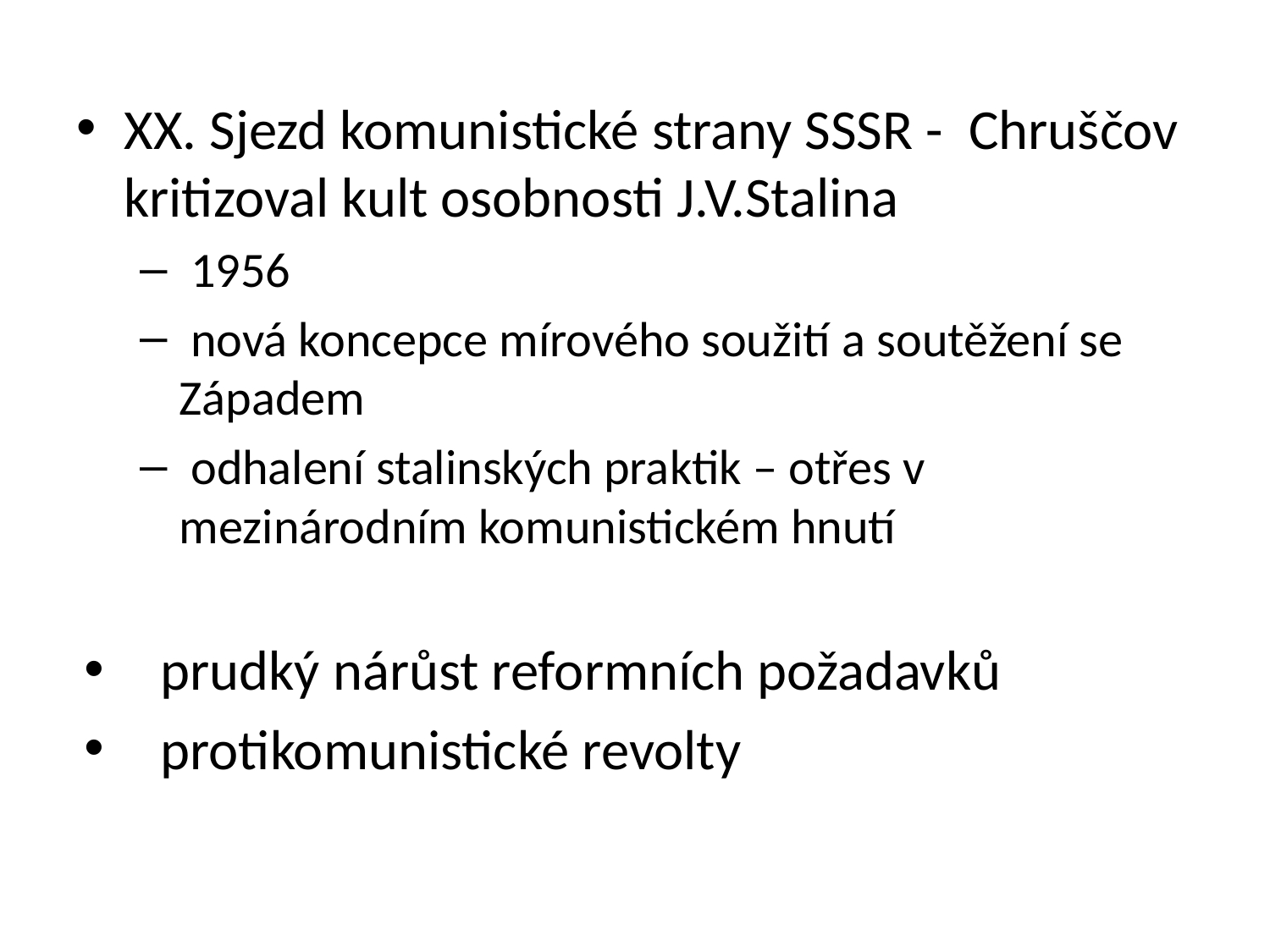

XX. Sjezd komunistické strany SSSR -  Chruščov kritizoval kult osobnosti J.V.Stalina
 1956
 nová koncepce mírového soužití a soutěžení se Západem
 odhalení stalinských praktik – otřes v mezinárodním komunistickém hnutí

 prudký nárůst reformních požadavků
 protikomunistické revolty